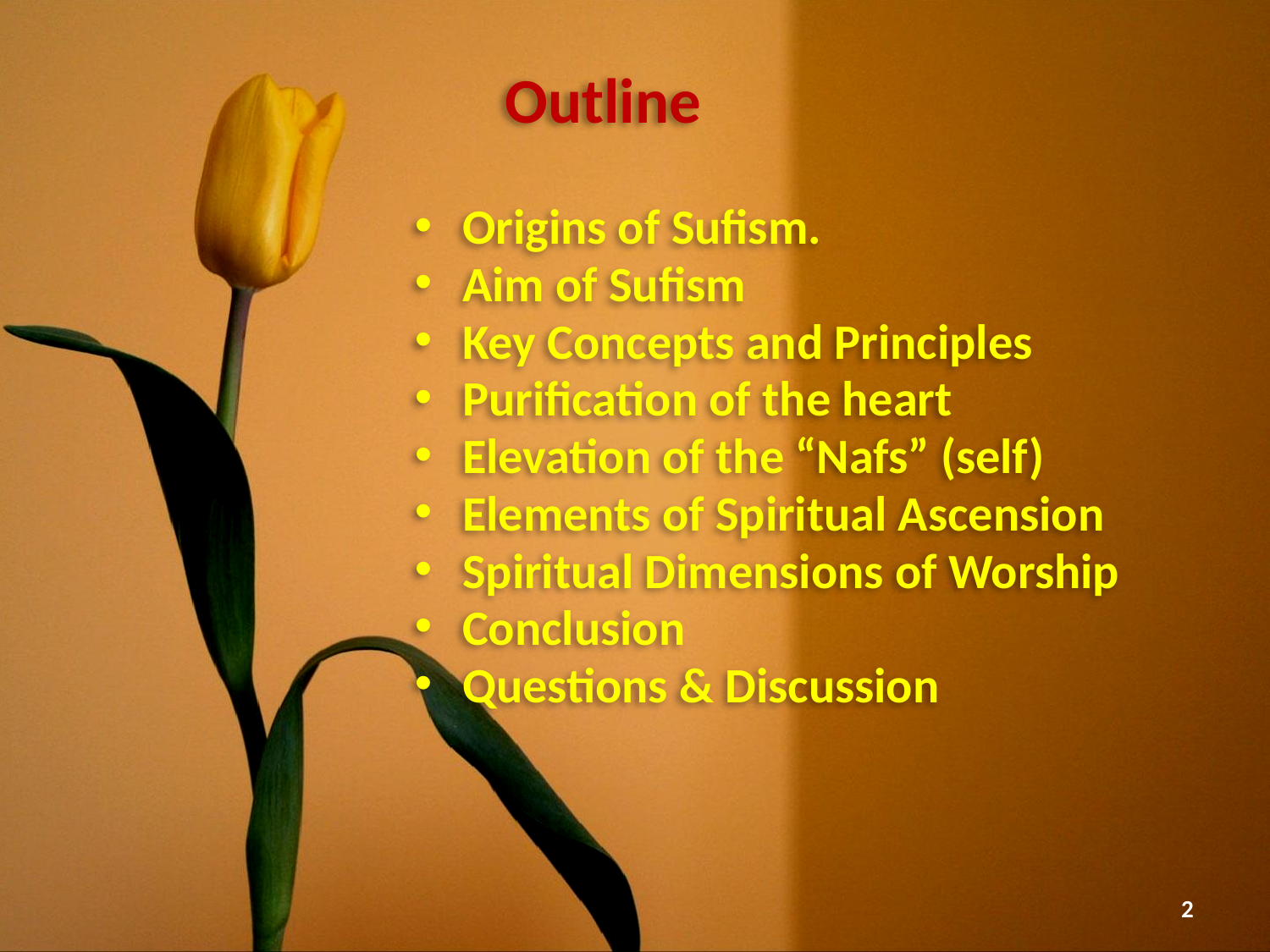

# Outline

Origins of Sufism.
Aim of Sufism
Key Concepts and Principles
Purification of the heart
Elevation of the “Nafs” (self)
Elements of Spiritual Ascension
Spiritual Dimensions of Worship
Conclusion
Questions & Discussion

2